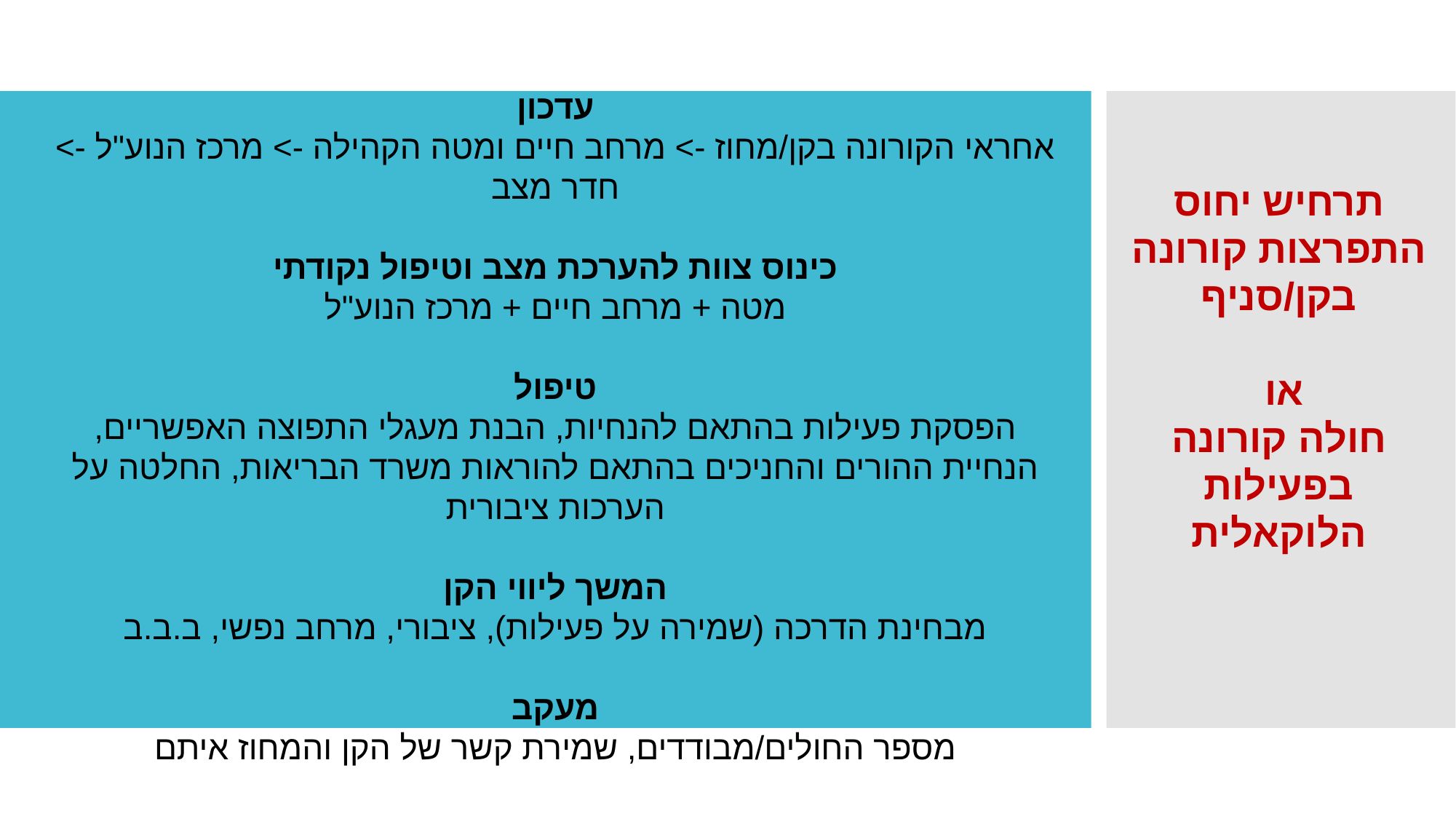

עדכון
אחראי הקורונה בקן/מחוז -> מרחב חיים ומטה הקהילה -> מרכז הנוע"ל -> חדר מצב

כינוס צוות להערכת מצב וטיפול נקודתי
מטה + מרחב חיים + מרכז הנוע"ל

טיפול
הפסקת פעילות בהתאם להנחיות, הבנת מעגלי התפוצה האפשריים, הנחיית ההורים והחניכים בהתאם להוראות משרד הבריאות, החלטה על הערכות ציבורית

המשך ליווי הקן
מבחינת הדרכה (שמירה על פעילות), ציבורי, מרחב נפשי, ב.ב.ב

מעקב
מספר החולים/מבודדים, שמירת קשר של הקן והמחוז איתם

תרחיש יחוס
התפרצות קורונה בקן/סניף

או
חולה קורונה בפעילות הלוקאלית